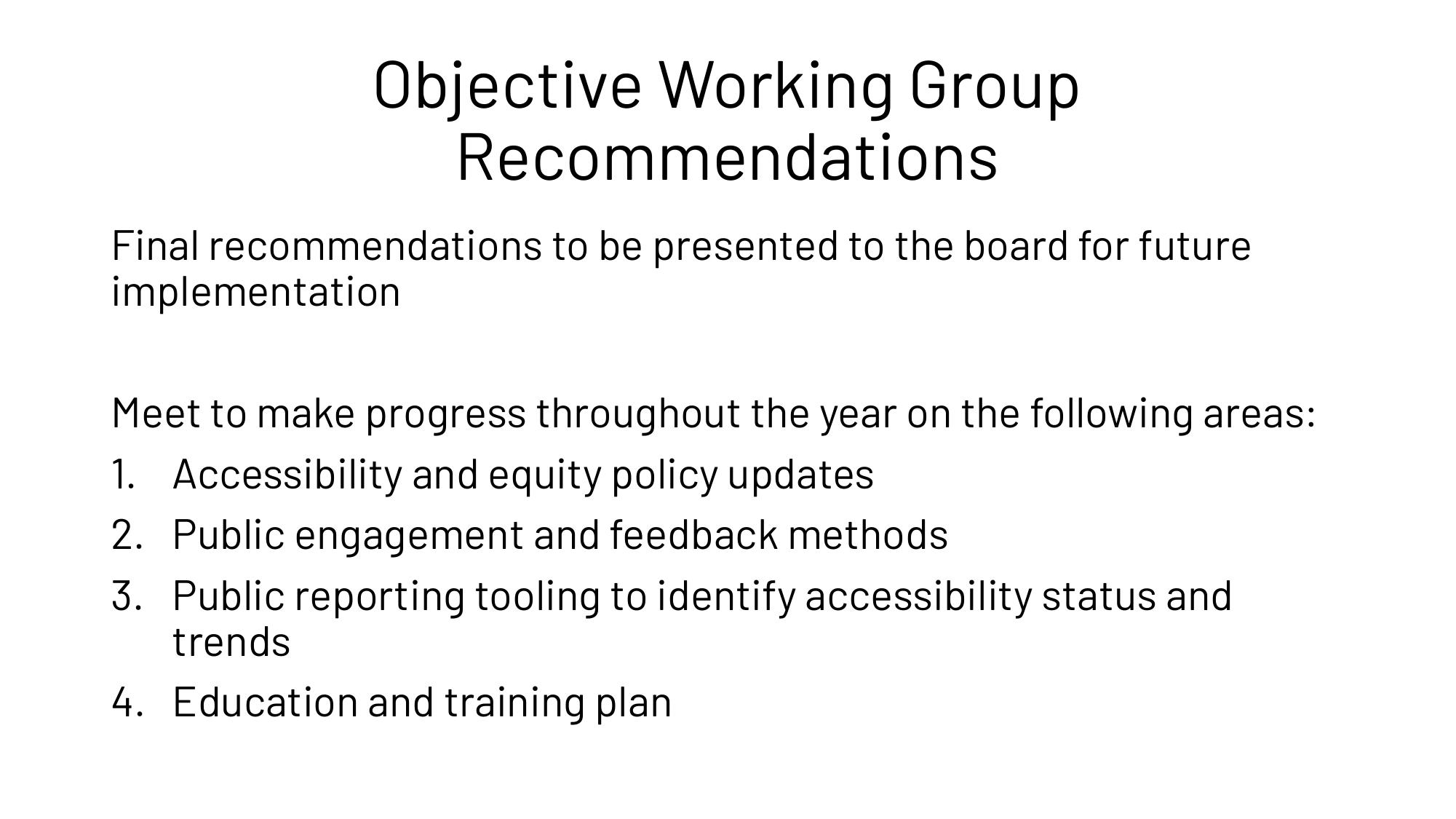

# Objective Working Group Recommendations
Final recommendations to be presented to the board for future implementation

Meet to make progress throughout the year on the following areas:
Accessibility and equity policy updates
Public engagement and feedback methods
Public reporting tooling to identify accessibility status and trends
Education and training plan